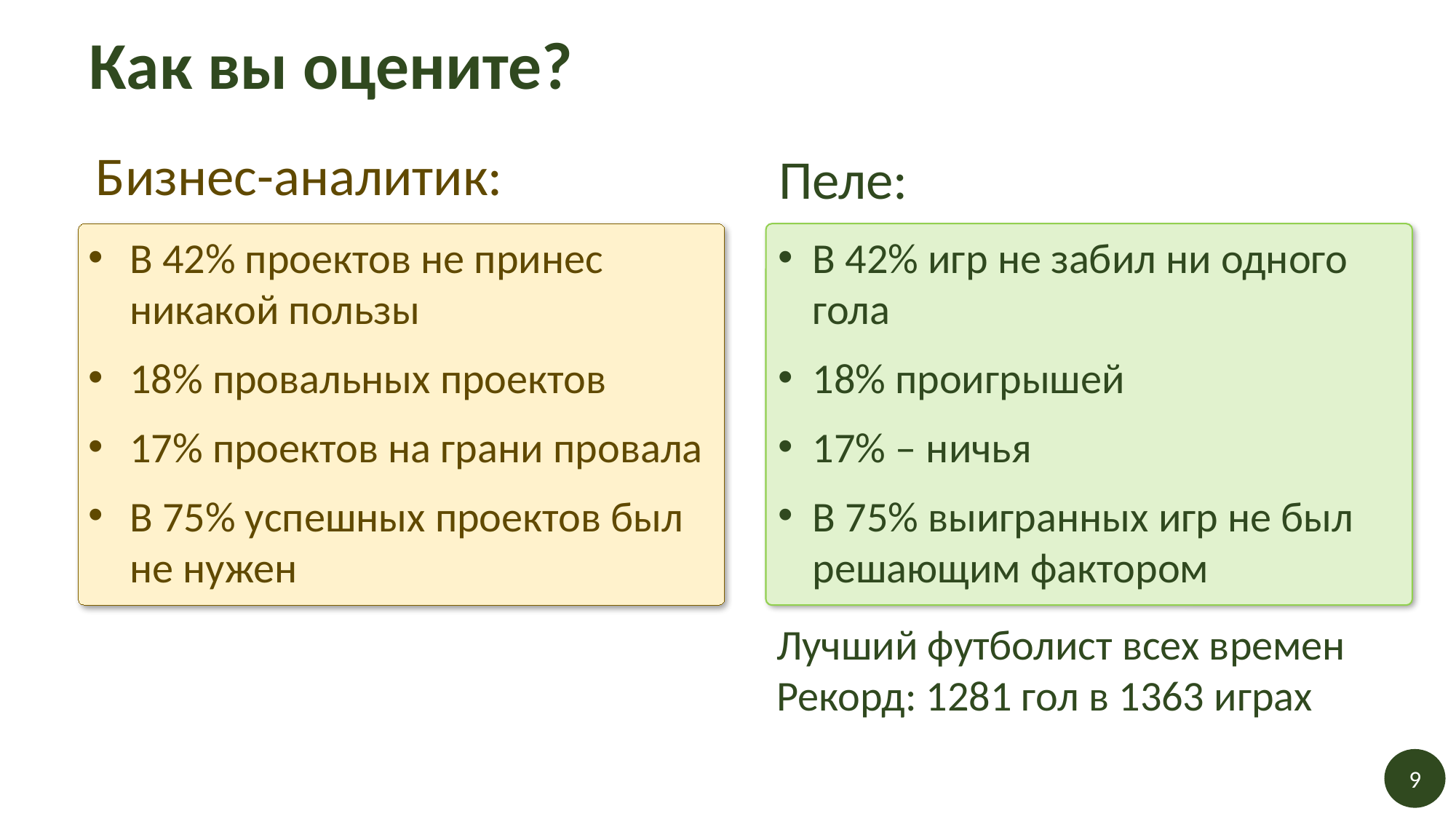

# Как вы оцените?
Бизнес-аналитик:
Пеле:
В 42% игр не забил ни одного гола
18% проигрышей
17% – ничья
В 75% выигранных игр не был решающим фактором
В 42% проектов не принес никакой пользы
18% провальных проектов
17% проектов на грани провала
В 75% успешных проектов был не нужен
Лучший футболист всех времен Рекорд: 1281 гол в 1363 играх
9